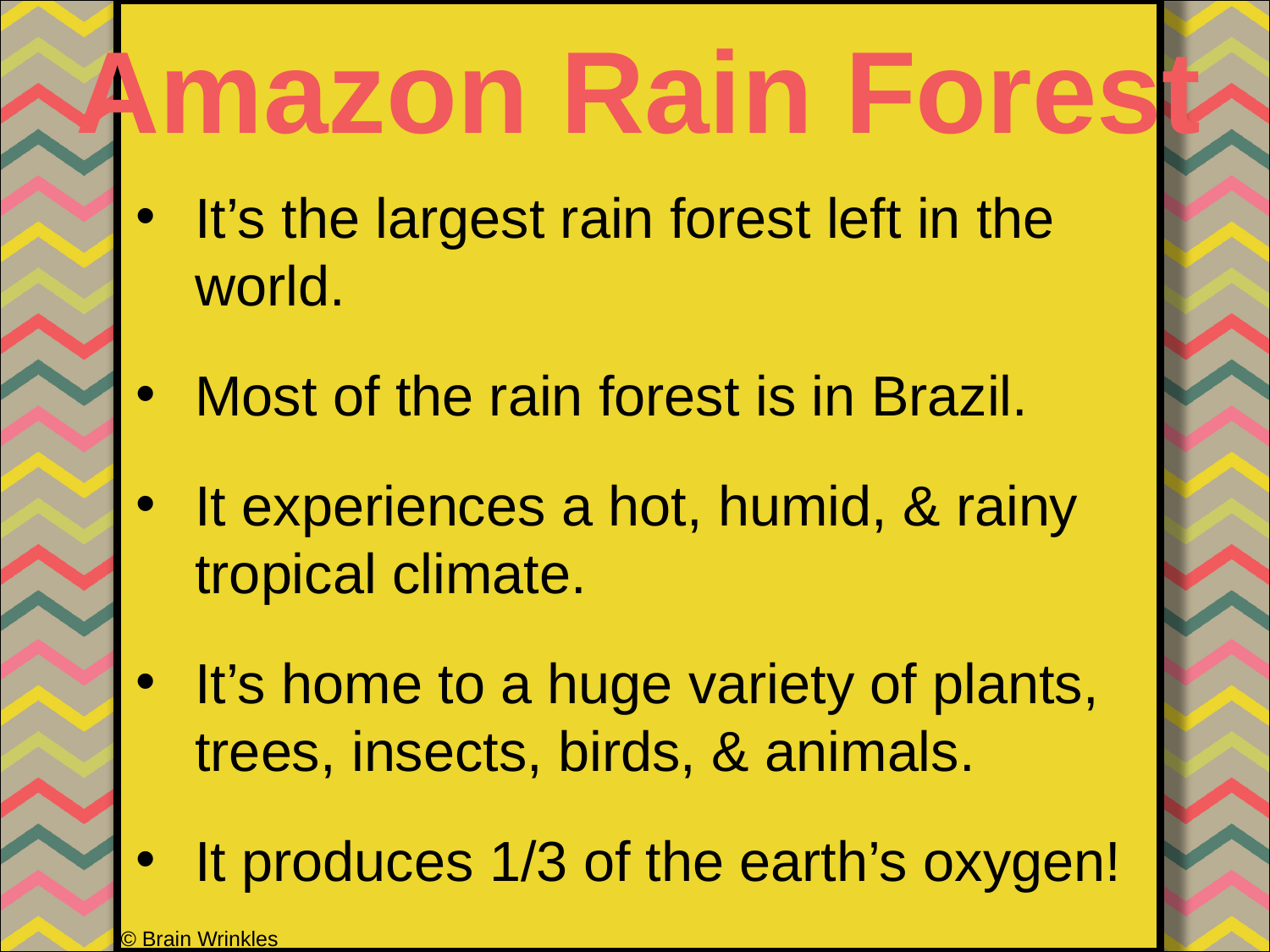

Amazon Rain Forest
#
It’s the largest rain forest left in the world.

Most of the rain forest is in Brazil.

It experiences a hot, humid, & rainy tropical climate.

It’s home to a huge variety of plants, trees, insects, birds, & animals.

It produces 1/3 of the earth’s oxygen!

© Brain Wrinkles